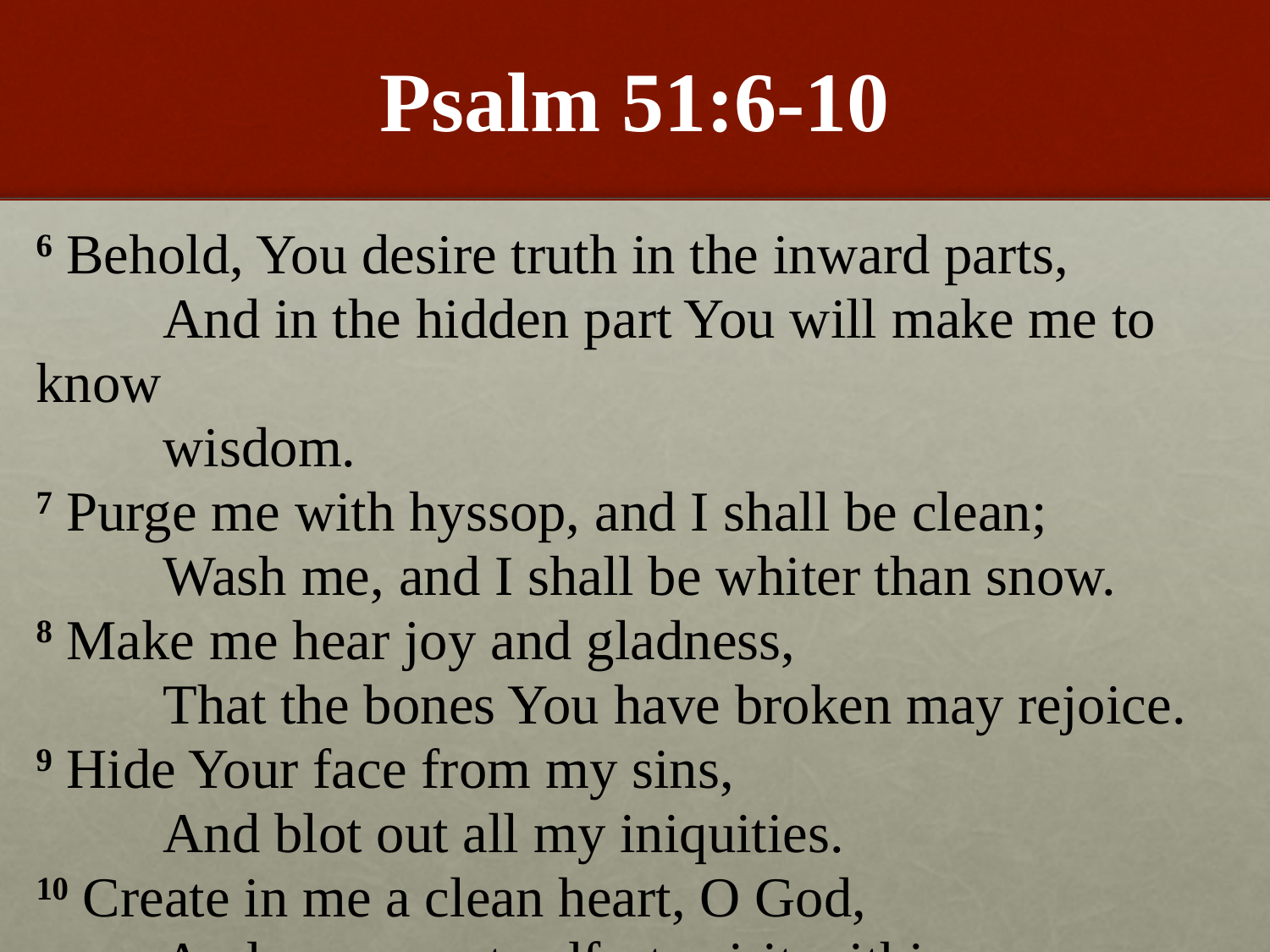

# Psalm 51:6-10
6 Behold, You desire truth in the inward parts,
	And in the hidden part You will make me to know
	wisdom.
7 Purge me with hyssop, and I shall be clean;
	Wash me, and I shall be whiter than snow.
8 Make me hear joy and gladness,
	That the bones You have broken may rejoice.
9 Hide Your face from my sins,
	And blot out all my iniquities.
10 Create in me a clean heart, O God,
	And renew a steadfast spirit within me.